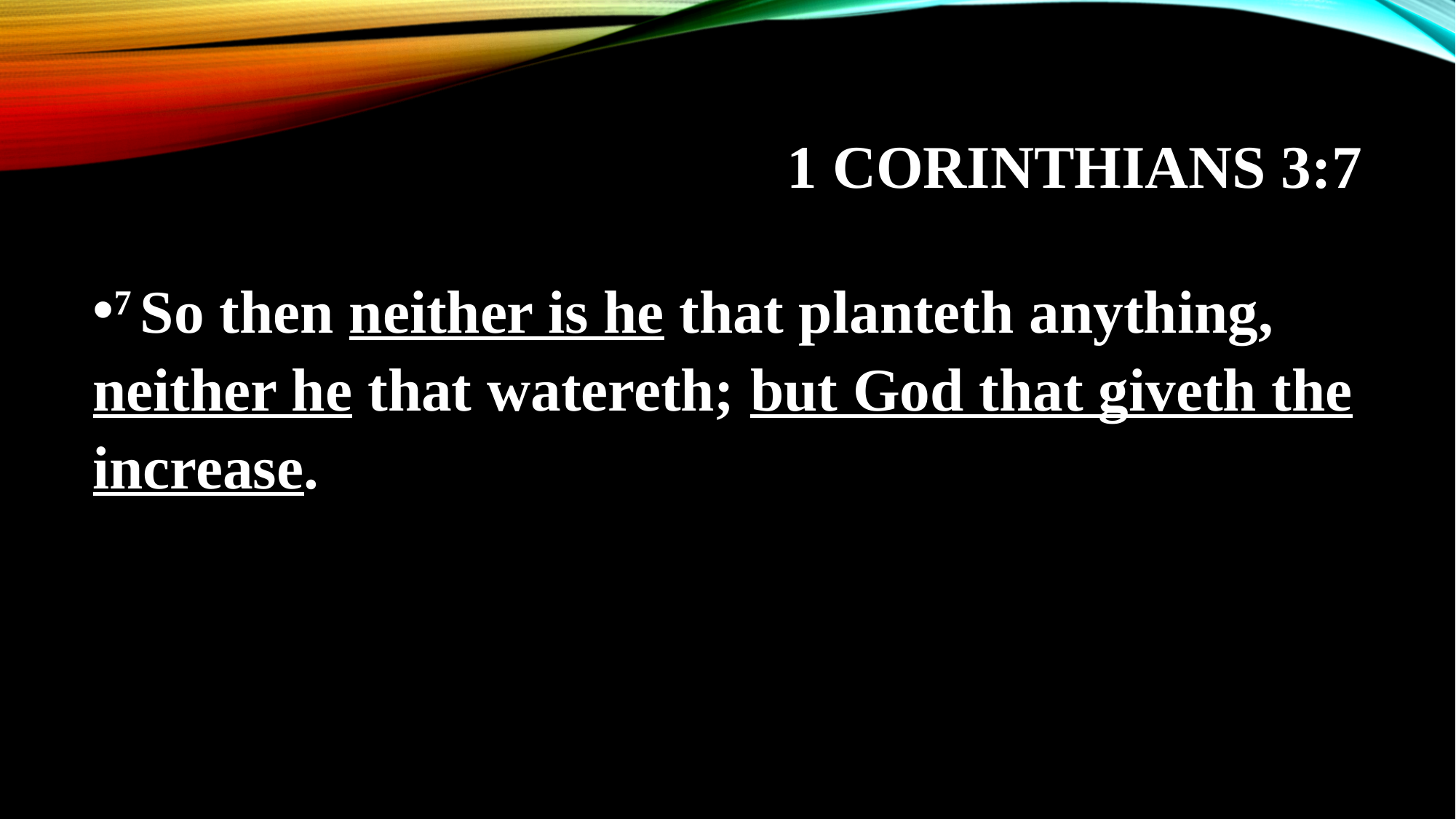

# 1 Corinthians 3:7
7 So then neither is he that planteth anything, neither he that watereth; but God that giveth the increase.